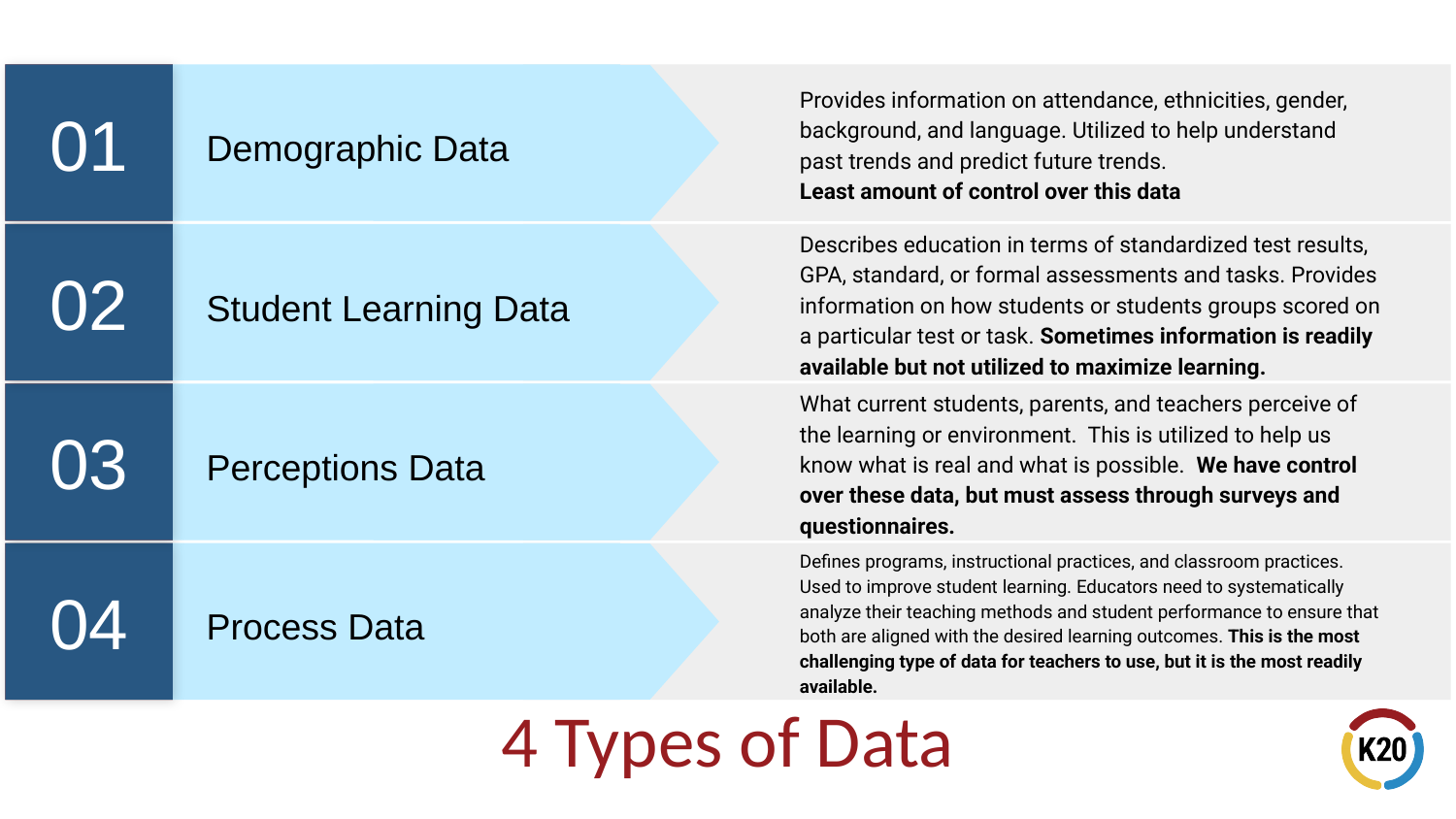

01

Provides information on attendance, ethnicities, gender, background, and language. Utilized to help understand past trends and predict future trends.
Least amount of control over this data
Demographic Data

02

Describes education in terms of standardized test results, GPA, standard, or formal assessments and tasks. Provides information on how students or students groups scored on a particular test or task. Sometimes information is readily available but not utilized to maximize learning.
Student Learning Data

03

What current students, parents, and teachers perceive of the learning or environment.  This is utilized to help us know what is real and what is possible.  We have control over these data, but must assess through surveys and questionnaires.
Perceptions Data

04

Defines programs, instructional practices, and classroom practices.  Used to improve student learning. Educators need to systematically analyze their teaching methods and student performance to ensure that both are aligned with the desired learning outcomes. This is the most challenging type of data for teachers to use, but it is the most readily available.
Process Data
# 4 Types of Data